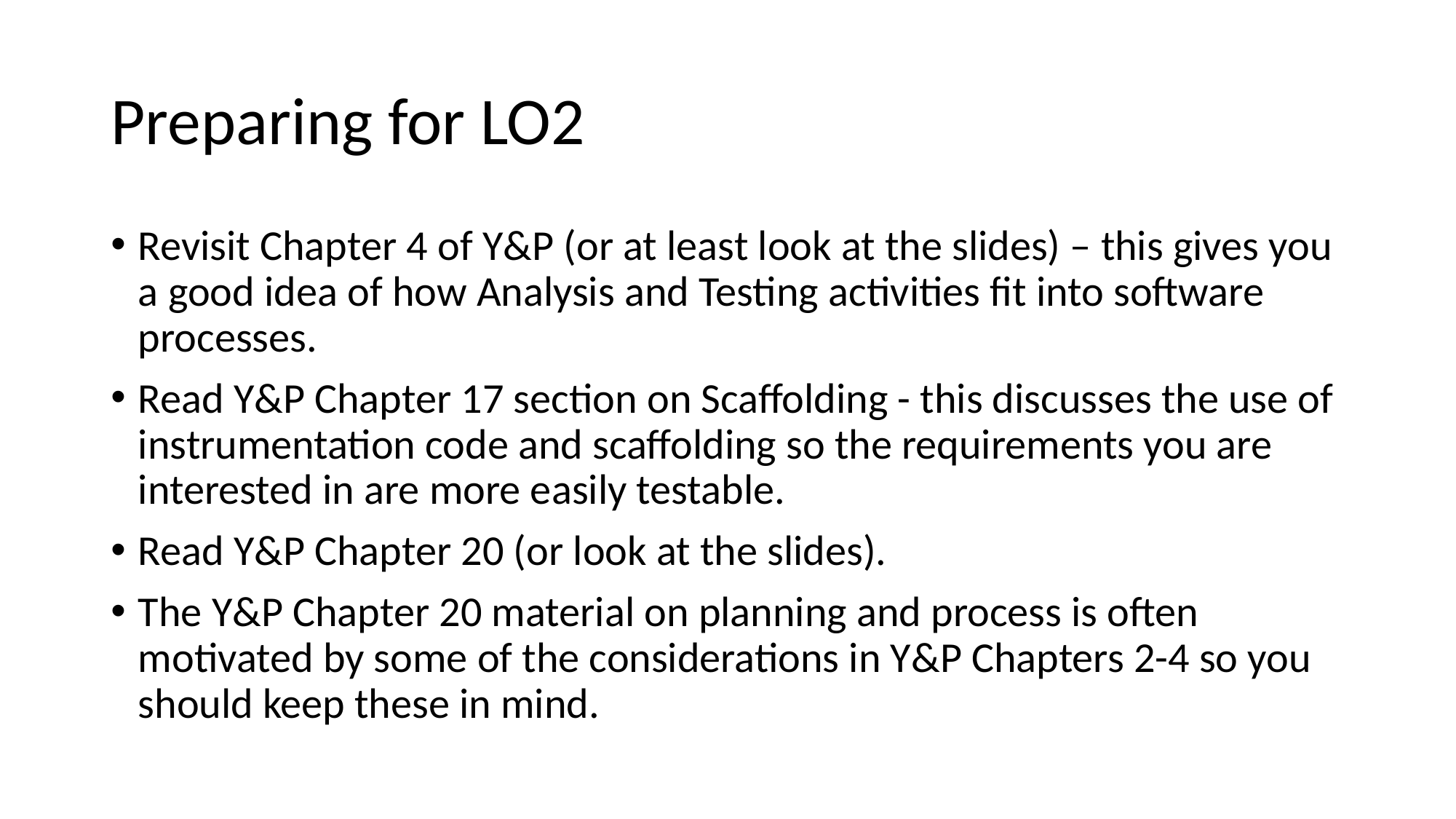

# Preparing for LO2
Revisit Chapter 4 of Y&P (or at least look at the slides) – this gives you a good idea of how Analysis and Testing activities fit into software processes.
Read Y&P Chapter 17 section on Scaffolding - this discusses the use of instrumentation code and scaffolding so the requirements you are interested in are more easily testable.
Read Y&P Chapter 20 (or look at the slides).
The Y&P Chapter 20 material on planning and process is often motivated by some of the considerations in Y&P Chapters 2-4 so you should keep these in mind.